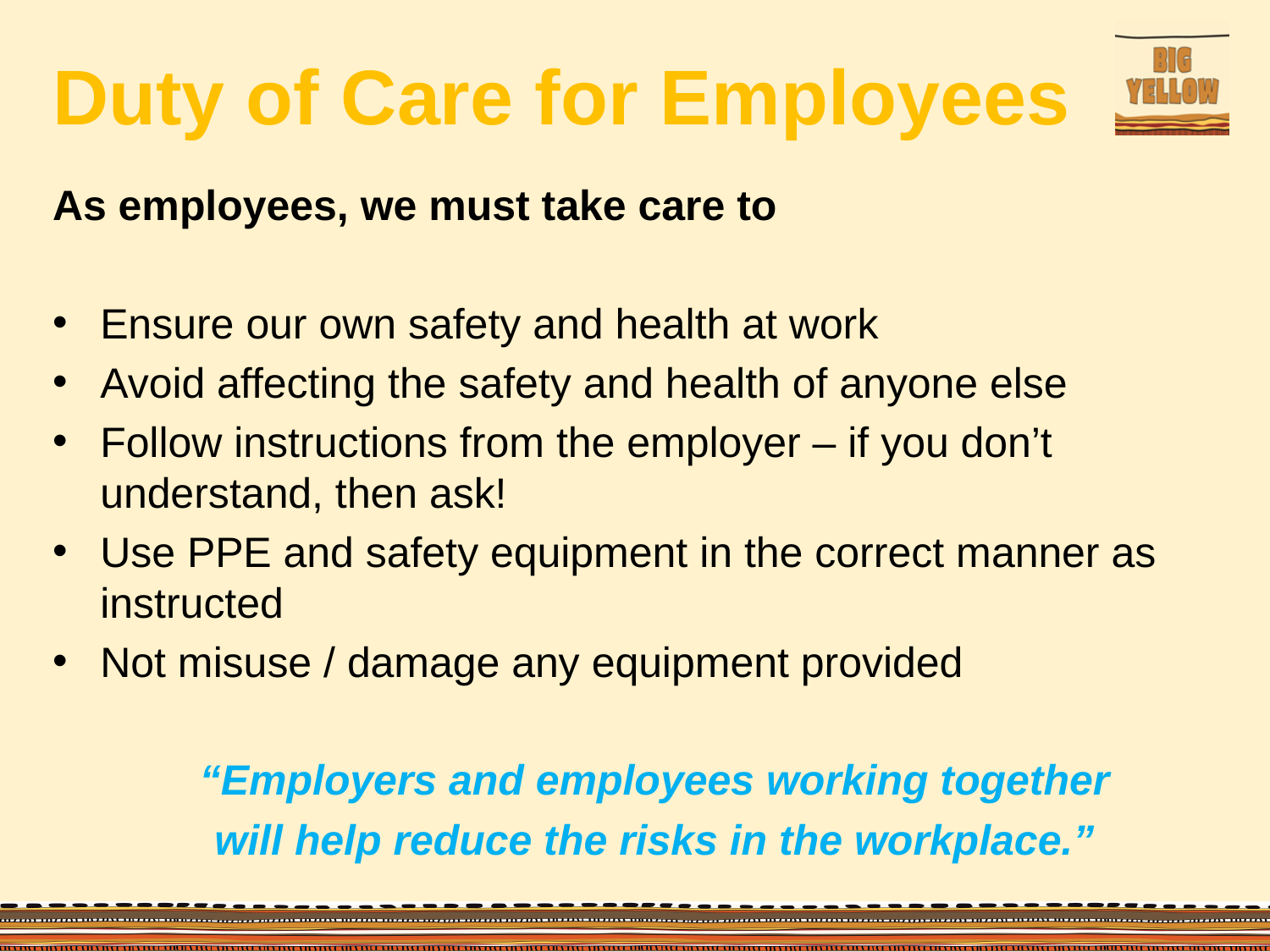

# Duty of Care for Employees
As employees, we must take care to

Ensure our own safety and health at work
Avoid affecting the safety and health of anyone else
Follow instructions from the employer – if you don’t understand, then ask!
Use PPE and safety equipment in the correct manner as instructed
Not misuse / damage any equipment provided

“Employers and employees working together
will help reduce the risks in the workplace.”